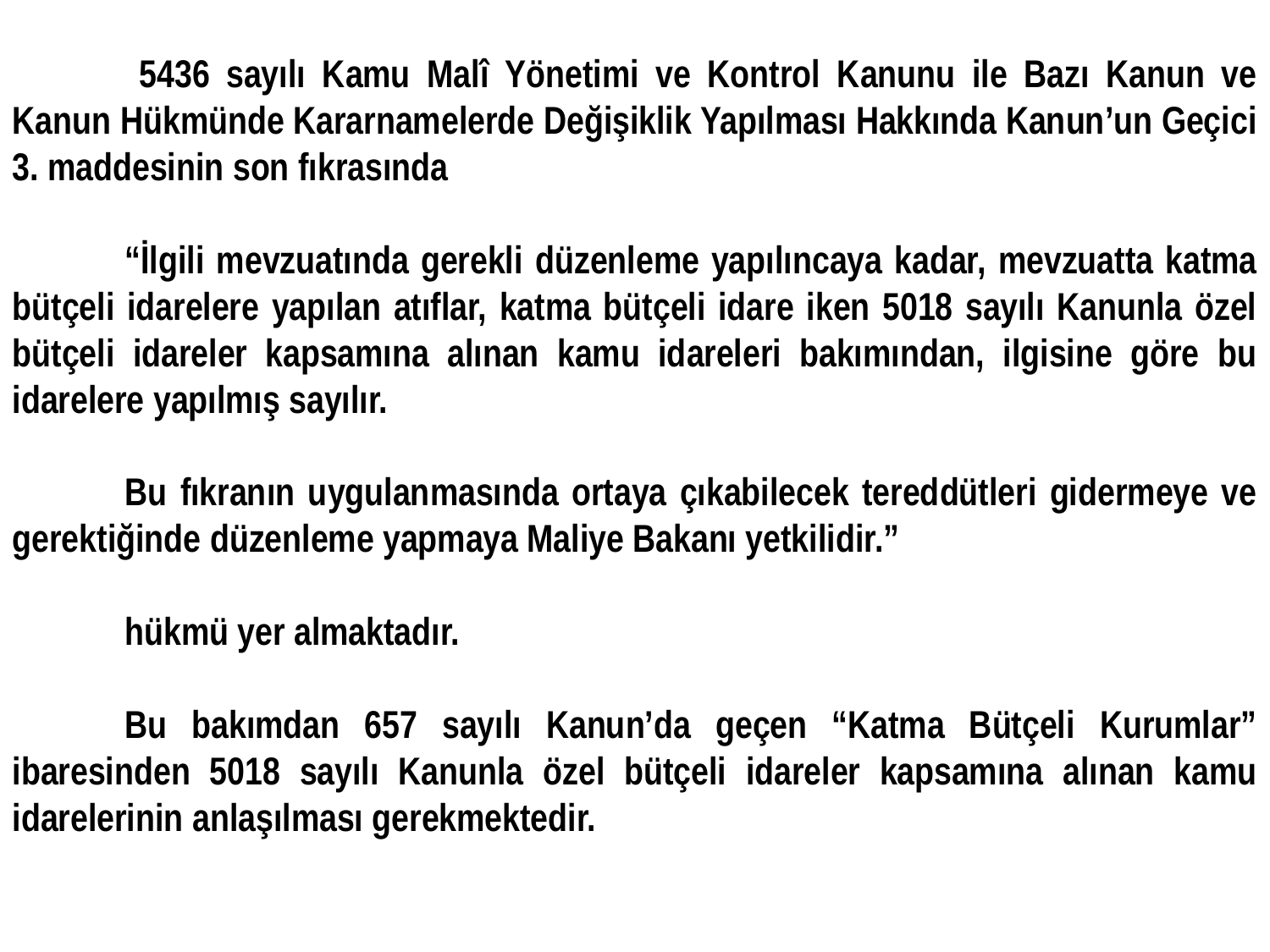

5436 sayılı Kamu Malî Yönetimi ve Kontrol Kanunu ile Bazı Kanun ve Kanun Hükmünde Kararnamelerde Değişiklik Yapılması Hakkında Kanun’un Geçici 3. maddesinin son fıkrasında

“İlgili mevzuatında gerekli düzenleme yapılıncaya kadar, mevzuatta katma bütçeli idarelere yapılan atıflar, katma bütçeli idare iken 5018 sayılı Kanunla özel bütçeli idareler kapsamına alınan kamu idareleri bakımından, ilgisine göre bu idarelere yapılmış sayılır.

Bu fıkranın uygulanmasında ortaya çıkabilecek tereddütleri gidermeye ve gerektiğinde düzenleme yapmaya Maliye Bakanı yetkilidir.”

hükmü yer almaktadır.

Bu bakımdan 657 sayılı Kanun’da geçen “Katma Bütçeli Kurumlar” ibaresinden 5018 sayılı Kanunla özel bütçeli idareler kapsamına alınan kamu idarelerinin anlaşılması gerekmektedir.